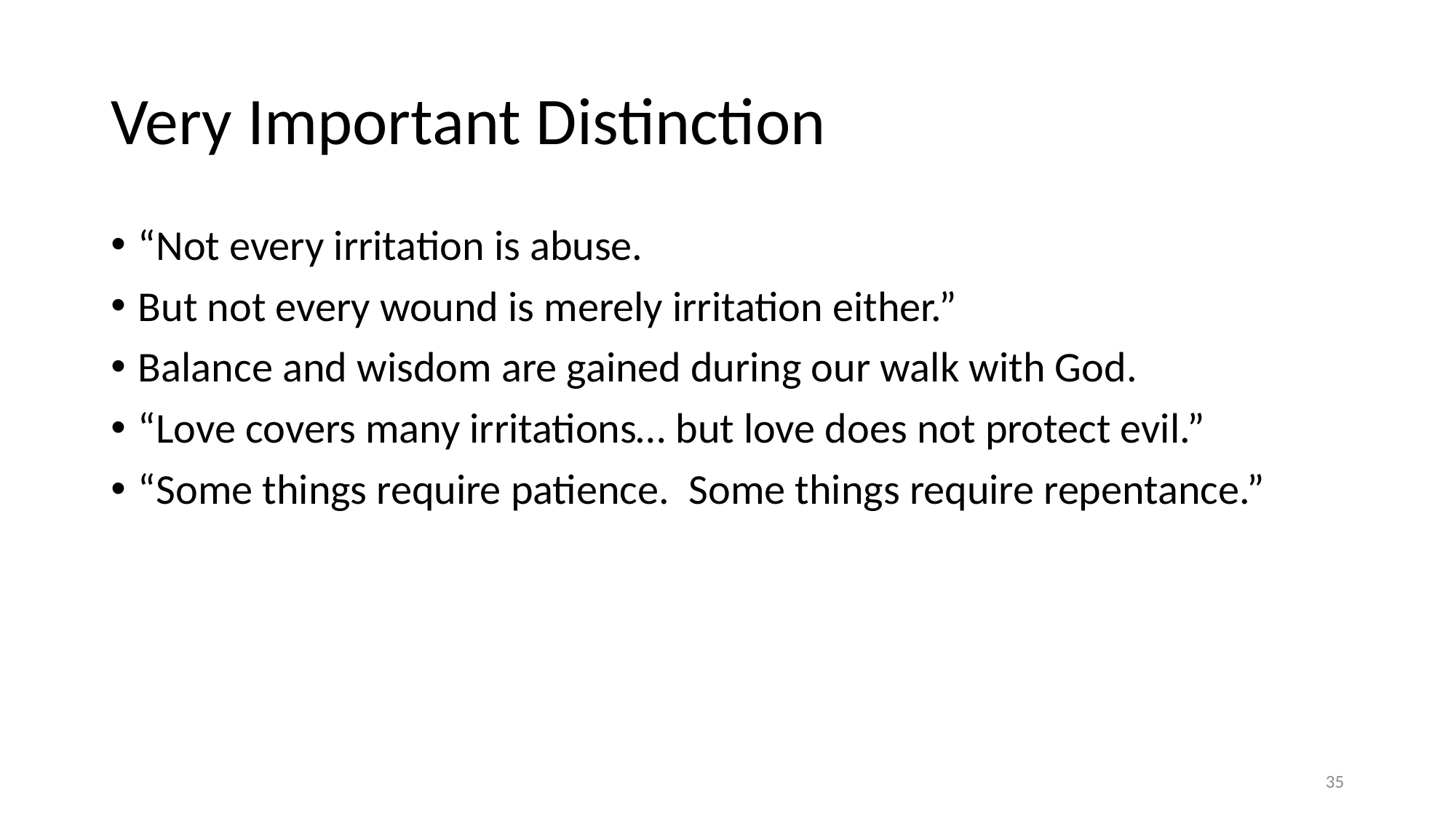

# Very Important Distinction
“Not every irritation is abuse.
But not every wound is merely irritation either.”
Balance and wisdom are gained during our walk with God.
“Love covers many irritations… but love does not protect evil.”
“Some things require patience.  Some things require repentance.”

35